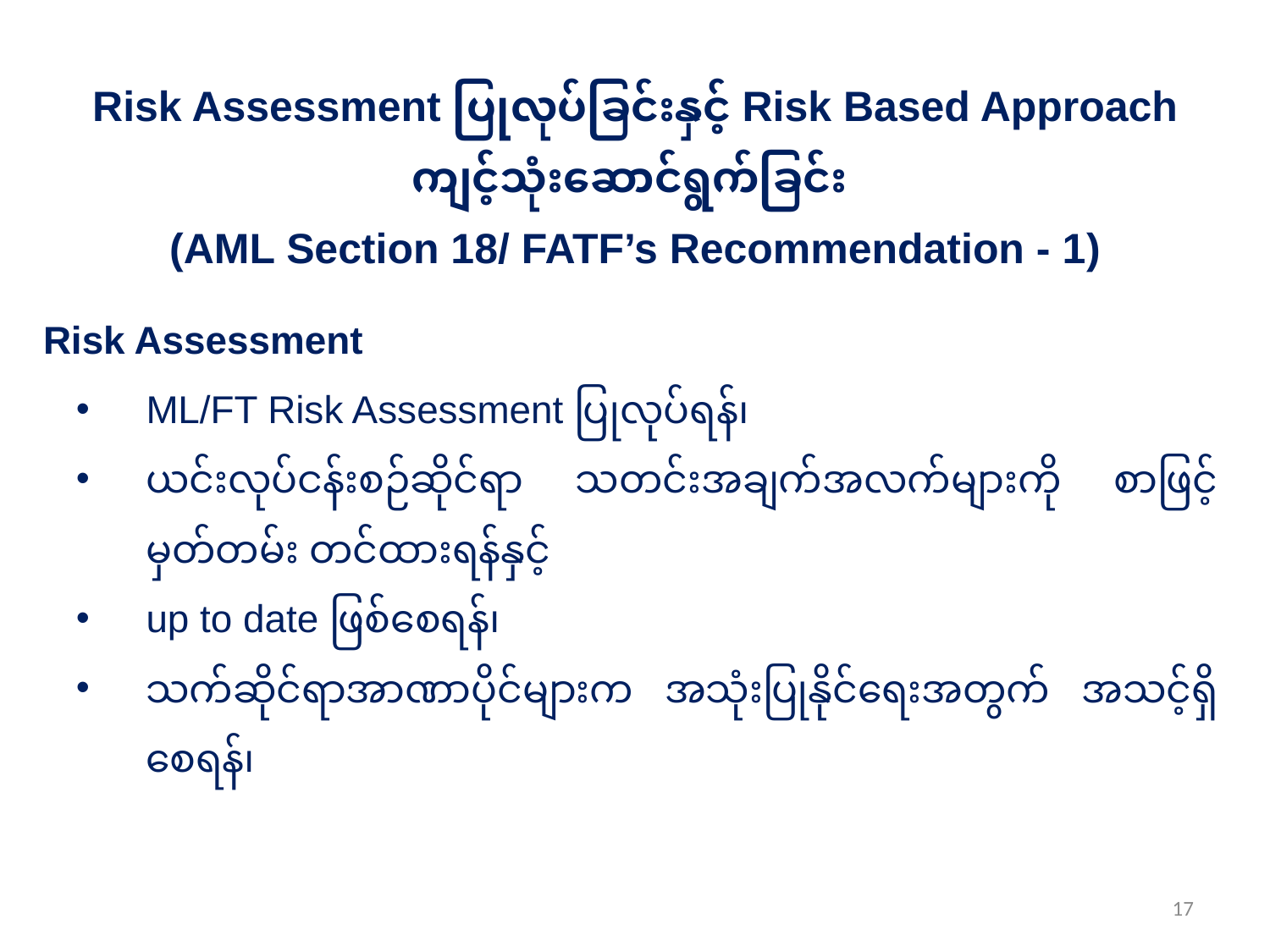

Risk Assessment ပြုလုပ်ခြင်းနှင့် Risk Based Approach ကျင့်သုံးဆောင်ရွက်ခြင်း
(AML Section 18/ FATF’s Recommendation - 1)
Risk Assessment
ML/FT Risk Assessment ပြုလုပ်ရန်၊
ယင်းလုပ်ငန်းစဉ်ဆိုင်ရာ သတင်းအချက်အလက်များကို စာဖြင့်မှတ်တမ်း တင်ထားရန်နှင့်
up to date ဖြစ်စေရန်၊
သက်ဆိုင်ရာအာဏာပိုင်များက အသုံးပြုနိုင်ရေးအတွက် အသင့်ရှိစေရန်၊

17